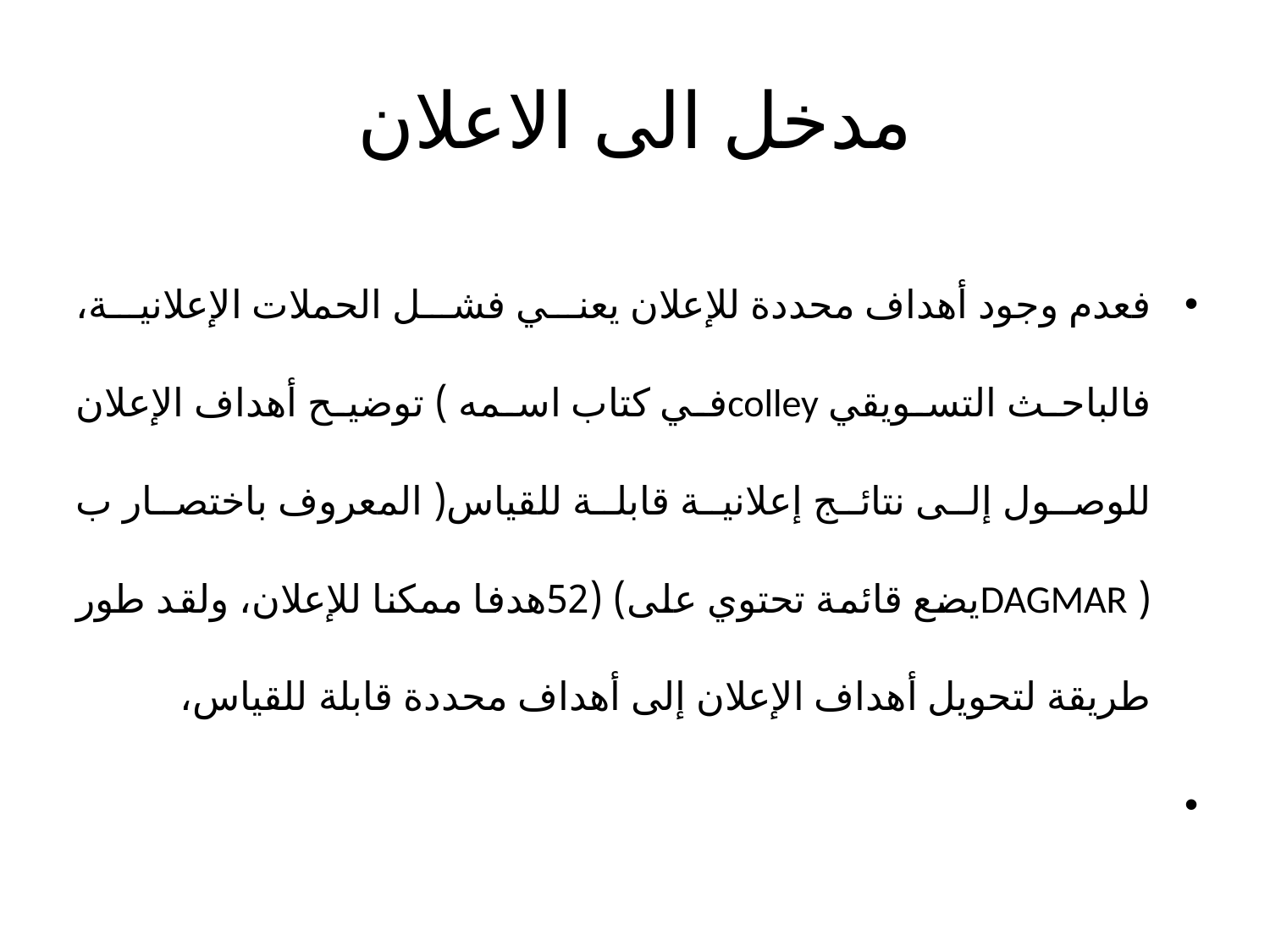

# مدخل الى الاعلان
فعدم وجود أهداف محددة للإعلان يعني فشل الحملات الإعلانية، فالباحث التسويقي colleyفي كتاب اسمه ) توضيح أهداف الإعلان للوصول إلى نتائج إعلانية قابلة للقياس( المعروف باختصار ب ( DAGMARيضع قائمة تحتوي على) (52هدفا ممكنا للإعلان، ولقد طور طريقة لتحويل أهداف الإعلان إلى أهداف محددة قابلة للقياس،